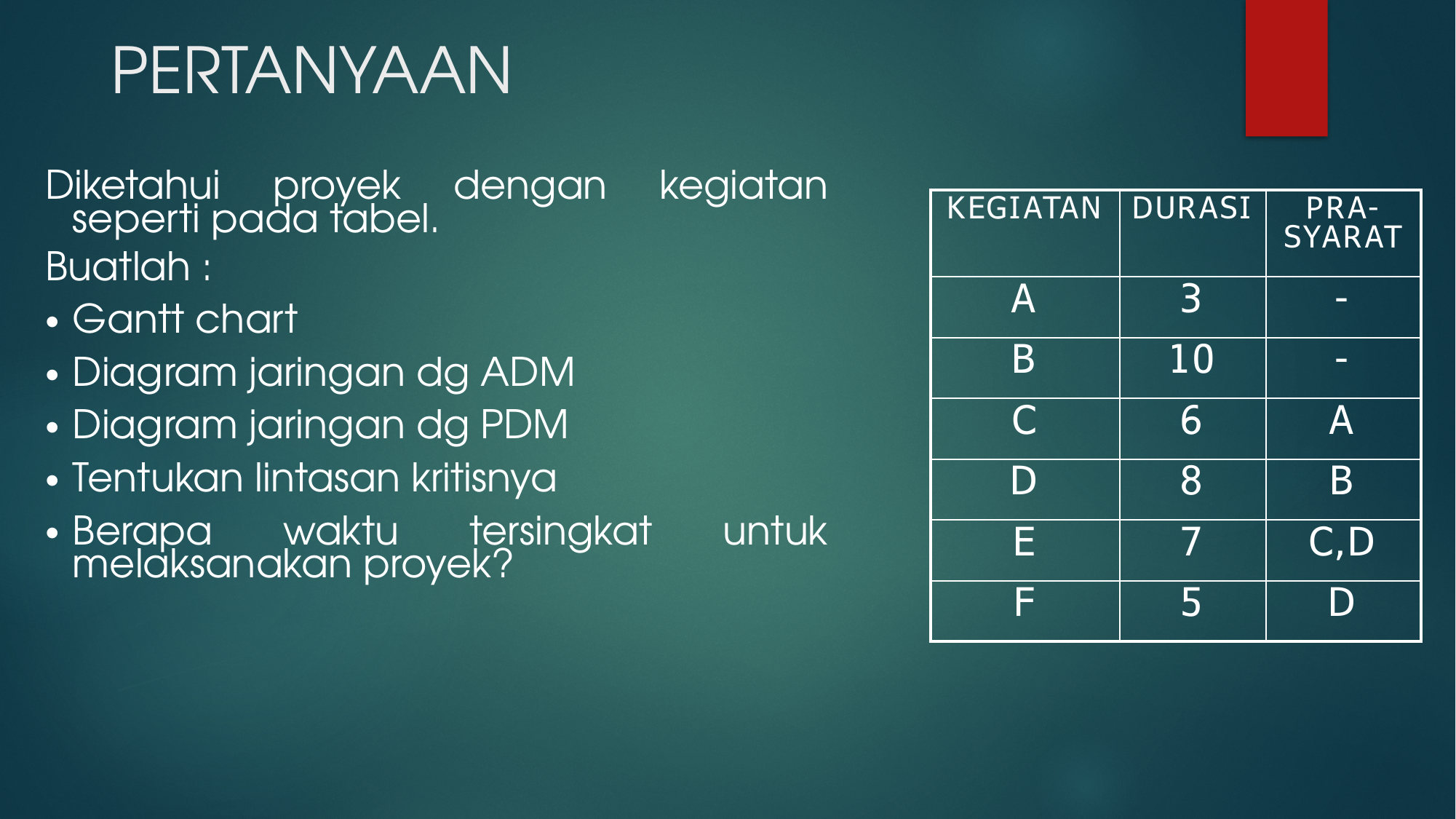

# PERTANYAAN
Diketahui proyek dengan kegiatan seperti pada tabel.
Buatlah :
Gantt chart
Diagram jaringan dg ADM
Diagram jaringan dg PDM
Tentukan lintasan kritisnya
Berapa waktu tersingkat untuk melaksanakan proyek?
| KEGIATAN | DURASI | PRA-SYARAT |
| --- | --- | --- |
| A | 3 | - |
| B | 10 | - |
| C | 6 | A |
| D | 8 | B |
| E | 7 | C,D |
| F | 5 | D |